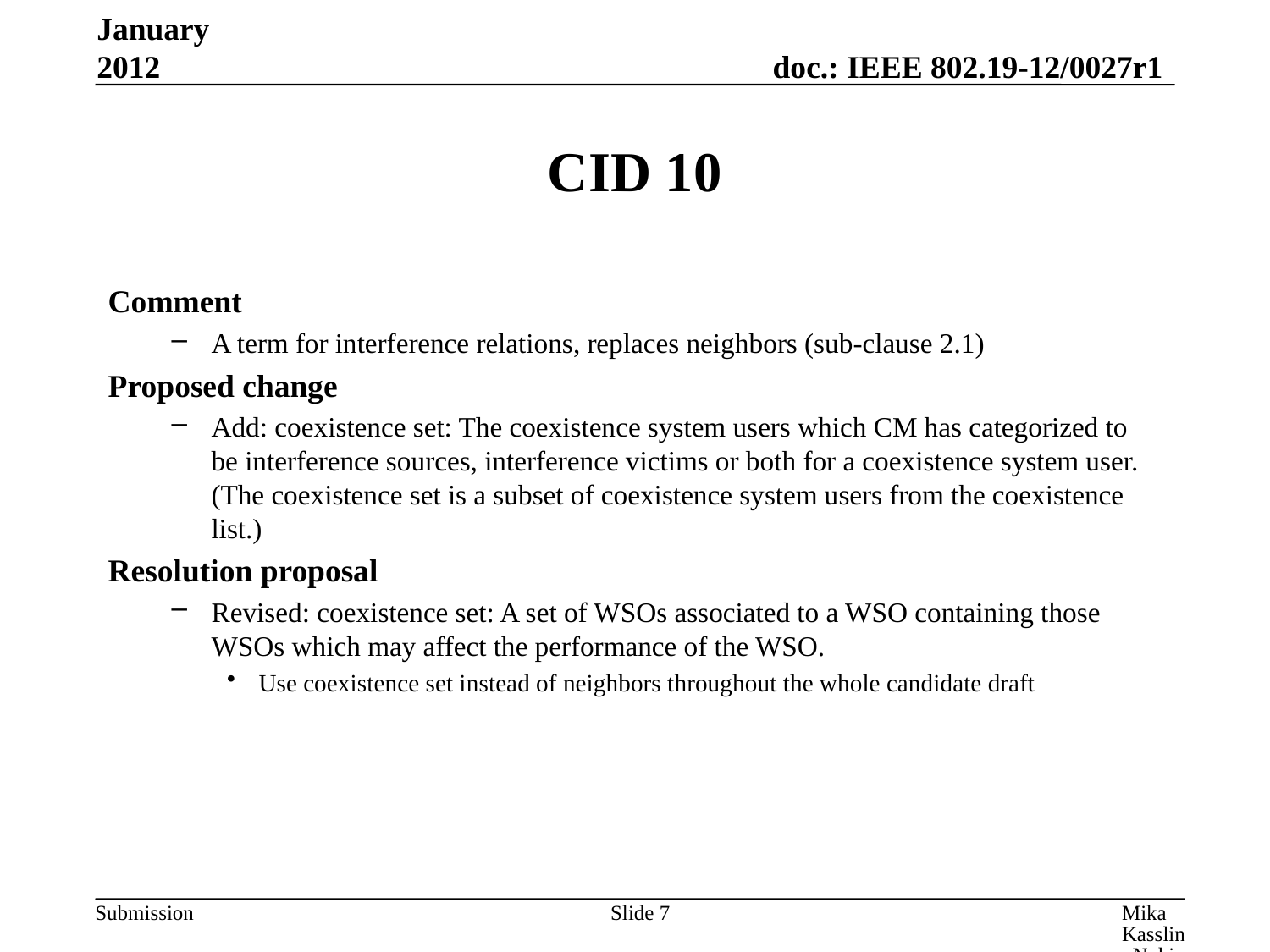

January 2012
# CID 10
Comment
A term for interference relations, replaces neighbors (sub-clause 2.1)
Proposed change
Add: coexistence set: The coexistence system users which CM has categorized to be interference sources, interference victims or both for a coexistence system user. (The coexistence set is a subset of coexistence system users from the coexistence list.)
Resolution proposal
Revised: coexistence set: A set of WSOs associated to a WSO containing those WSOs which may affect the performance of the WSO.
Use coexistence set instead of neighbors throughout the whole candidate draft

Slide 7
Mika Kasslin, Nokia